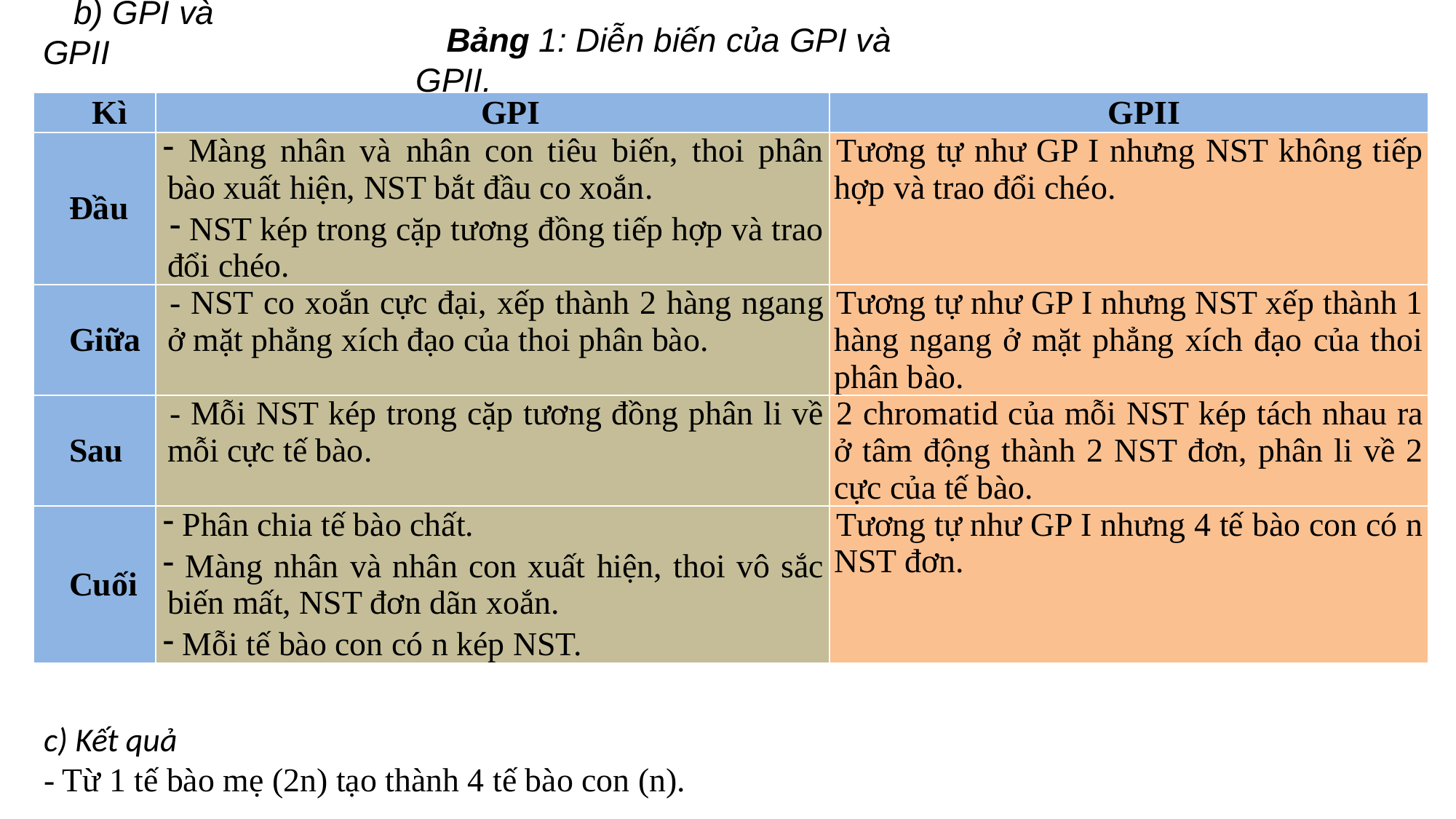

b) GPI và GPII
Bảng 1: Diễn biến của GPI và GPII.
| Kì | GPI | GPII |
| --- | --- | --- |
| Đầu | Màng nhân và nhân con tiêu biến, thoi phân bào xuất hiện, NST bắt đầu co xoắn. NST kép trong cặp tương đồng tiếp hợp và trao đổi chéo. | Tương tự như GP I nhưng NST không tiếp hợp và trao đổi chéo. |
| Giữa | - NST co xoắn cực đại, xếp thành 2 hàng ngang ở mặt phẳng xích đạo của thoi phân bào. | Tương tự như GP I nhưng NST xếp thành 1 hàng ngang ở mặt phẳng xích đạo của thoi phân bào. |
| Sau | - Mỗi NST kép trong cặp tương đồng phân li về mỗi cực tế bào. | 2 chromatid của mỗi NST kép tách nhau ra ở tâm động thành 2 NST đơn, phân li về 2 cực của tế bào. |
| Cuối | Phân chia tế bào chất. Màng nhân và nhân con xuất hiện, thoi vô sắc biến mất, NST đơn dãn xoắn. Mỗi tế bào con có n kép NST. | Tương tự như GP I nhưng 4 tế bào con có n NST đơn. |
c) Kết quả
- Từ 1 tế bào mẹ (2n) tạo thành 4 tế bào con (n).